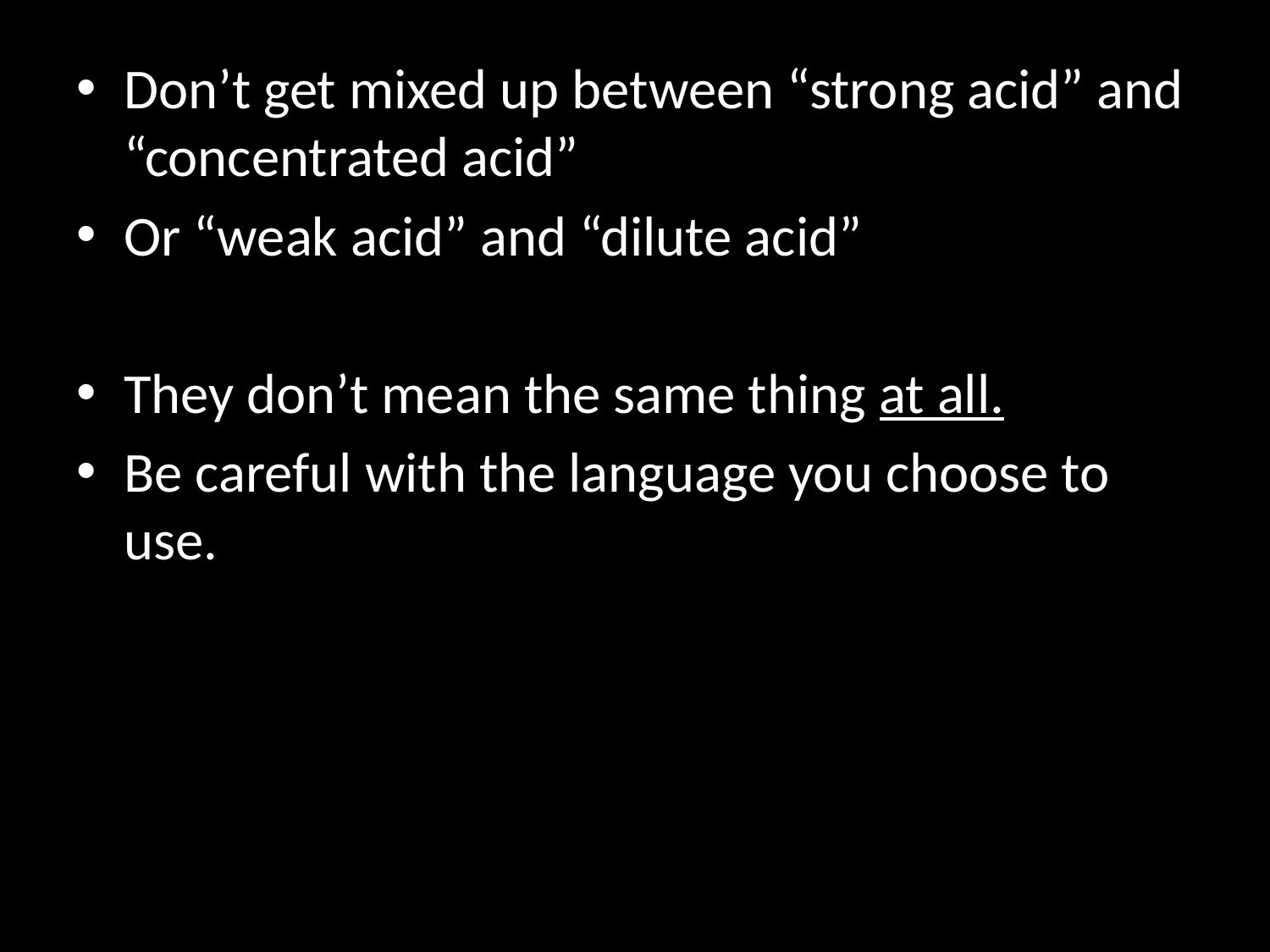

Don’t get mixed up between “strong acid” and “concentrated acid”
Or “weak acid” and “dilute acid”

They don’t mean the same thing at all.
Be careful with the language you choose to use.